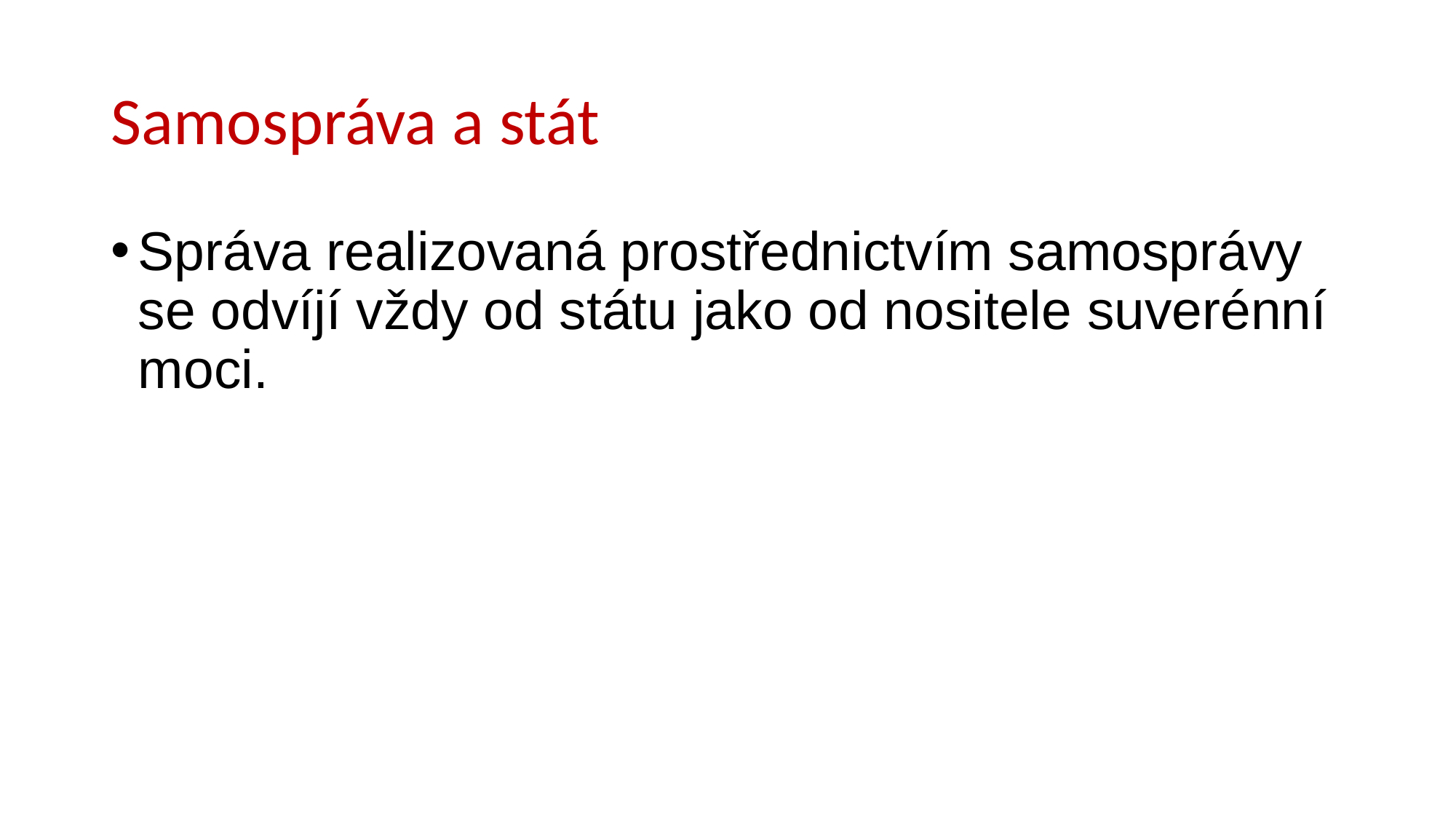

# Samospráva a stát
Správa realizovaná prostřednictvím samosprávy se odvíjí vždy od státu jako od nositele suverénní moci.